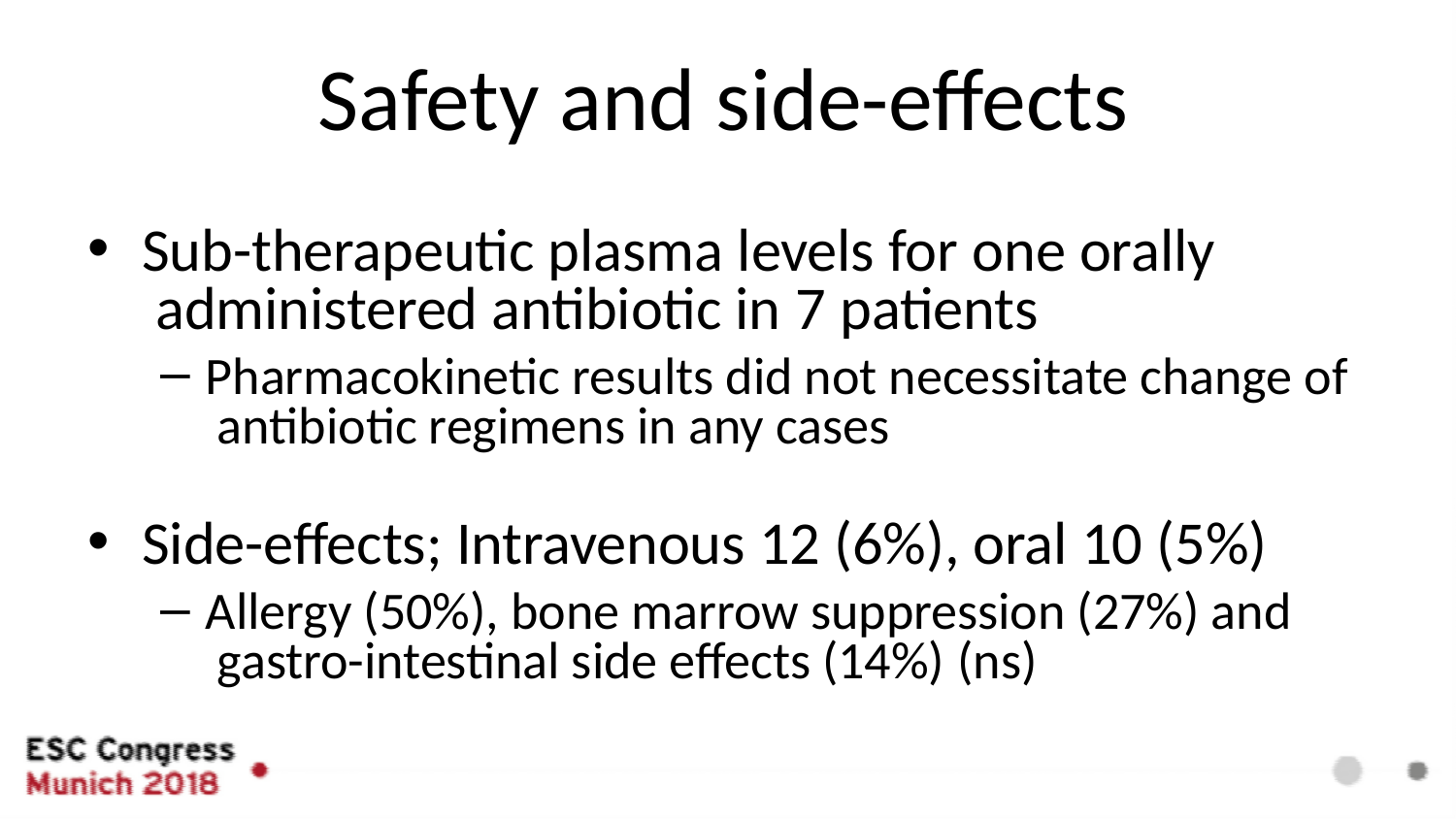

# Safety and side-effects
Sub-therapeutic plasma levels for one orally  administered antibiotic in 7 patients
Pharmacokinetic results did not necessitate change of  antibiotic regimens in any cases

Side-effects; Intravenous 12 (6%), oral 10 (5%)
Allergy (50%), bone marrow suppression (27%) and  gastro-intestinal side effects (14%) (ns)